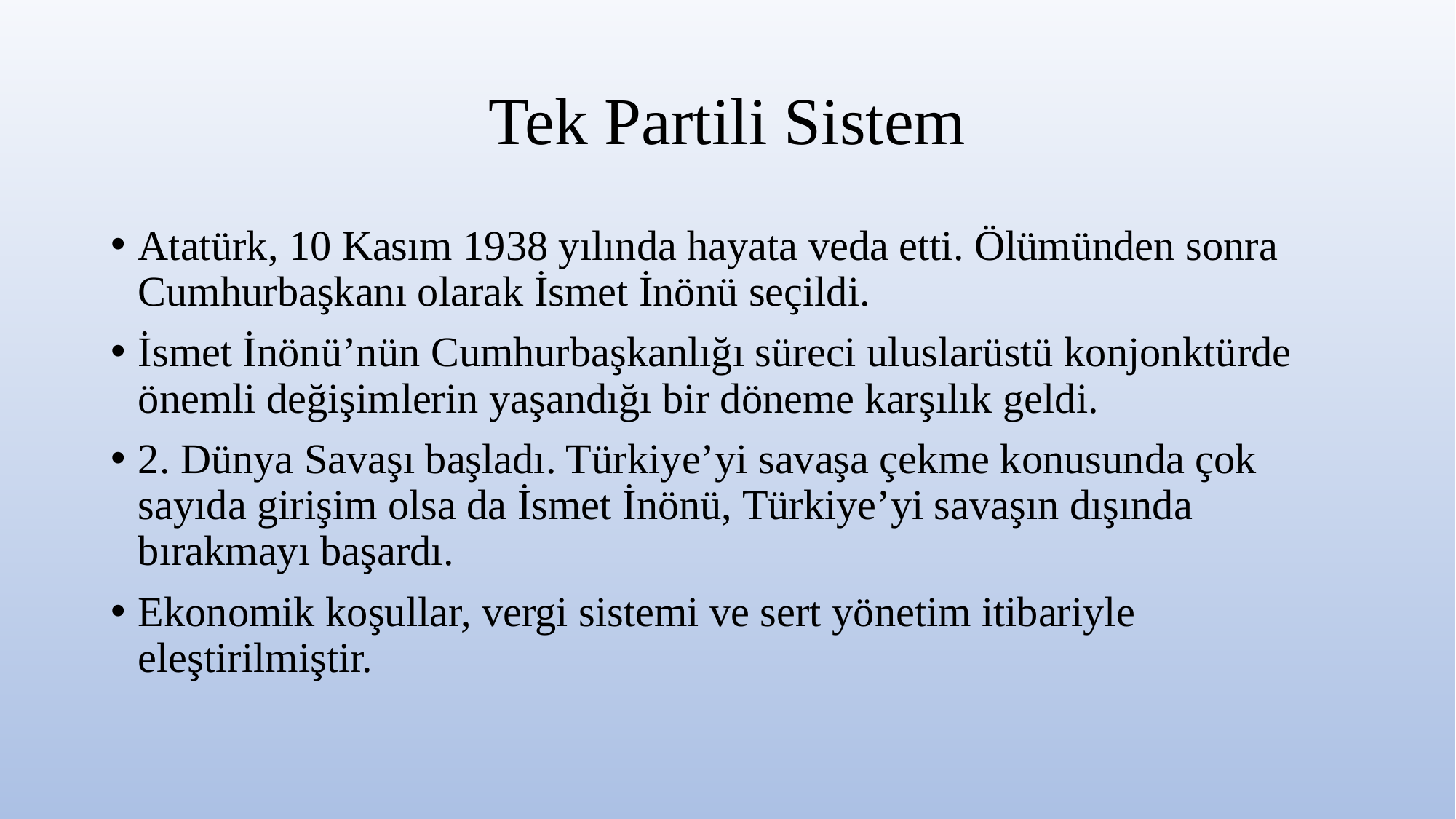

# Tek Partili Sistem
Atatürk, 10 Kasım 1938 yılında hayata veda etti. Ölümünden sonra Cumhurbaşkanı olarak İsmet İnönü seçildi.
İsmet İnönü’nün Cumhurbaşkanlığı süreci uluslarüstü konjonktürde önemli değişimlerin yaşandığı bir döneme karşılık geldi.
2. Dünya Savaşı başladı. Türkiye’yi savaşa çekme konusunda çok sayıda girişim olsa da İsmet İnönü, Türkiye’yi savaşın dışında bırakmayı başardı.
Ekonomik koşullar, vergi sistemi ve sert yönetim itibariyle eleştirilmiştir.